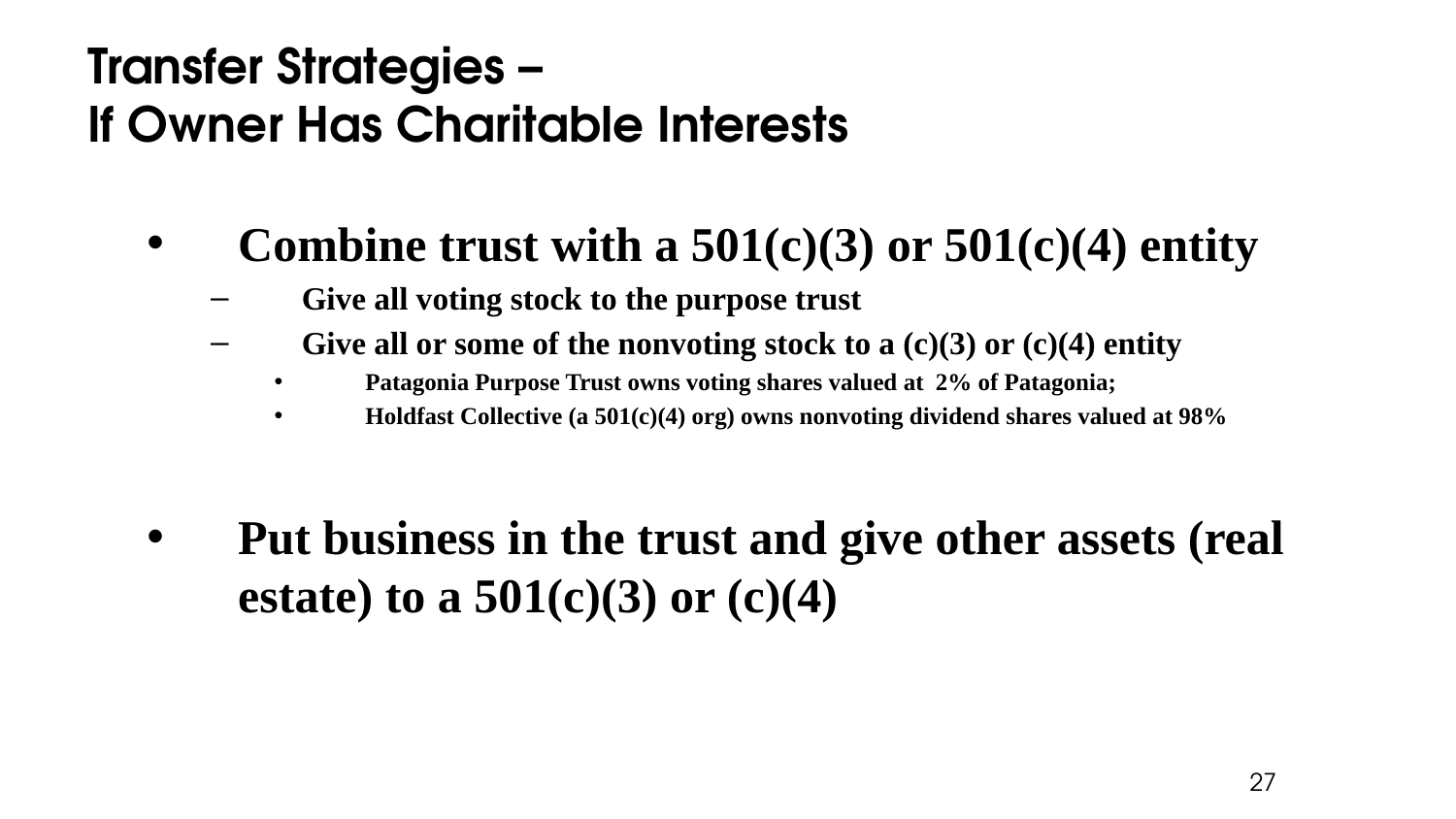

# Transfer Strategies – If Owner Has Charitable Interests

Combine trust with a 501(c)(3) or 501(c)(4) entity
Give all voting stock to the purpose trust
Give all or some of the nonvoting stock to a (c)(3) or (c)(4) entity
Patagonia Purpose Trust owns voting shares valued at  2% of Patagonia;
Holdfast Collective (a 501(c)(4) org) owns nonvoting dividend shares valued at 98%

Put business in the trust and give other assets (real estate) to a 501(c)(3) or (c)(4)